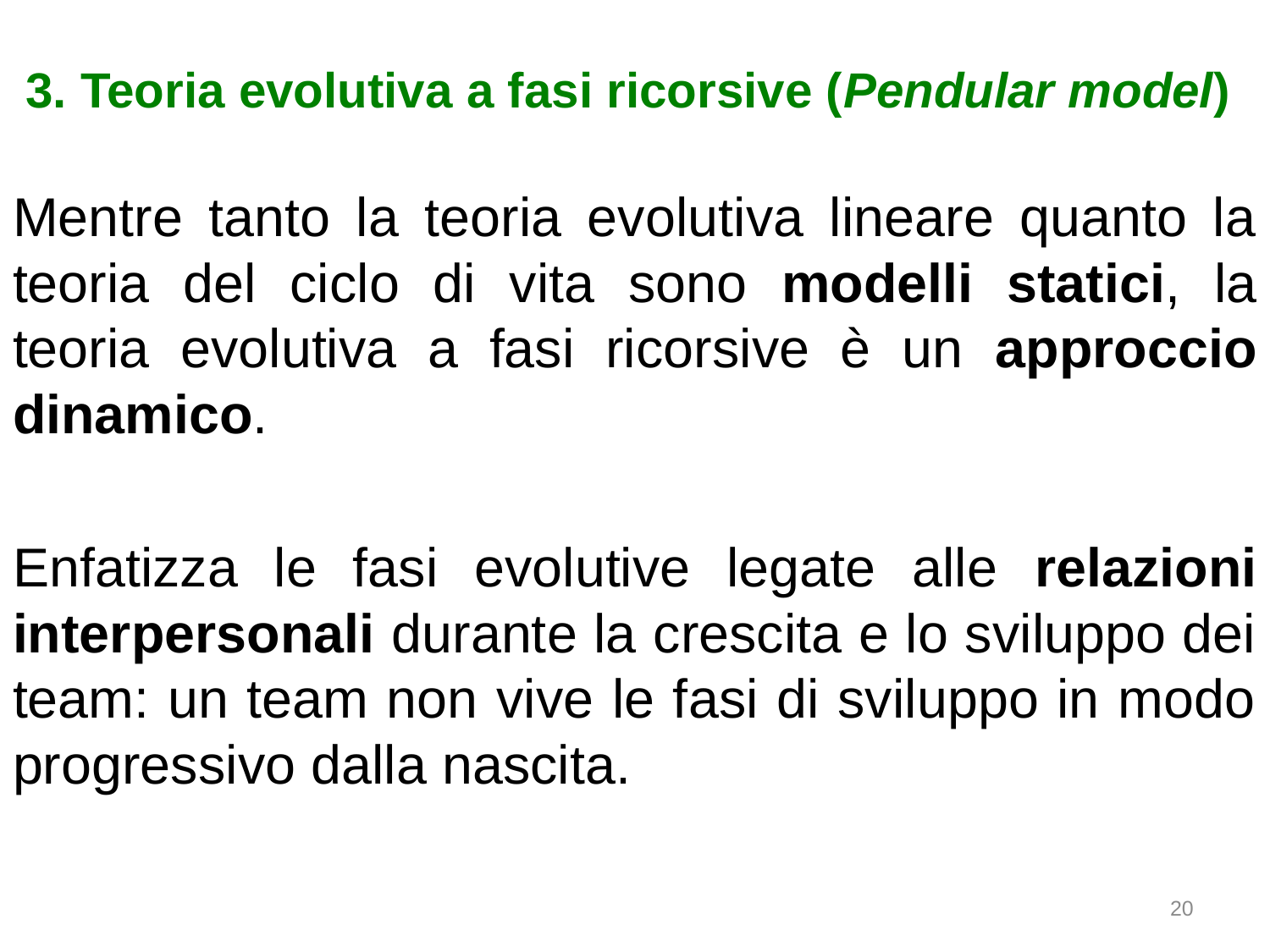

# 3. Teoria evolutiva a fasi ricorsive (Pendular model)
Mentre tanto la teoria evolutiva lineare quanto la teoria del ciclo di vita sono modelli statici, la teoria evolutiva a fasi ricorsive è un approccio dinamico.

Enfatizza le fasi evolutive legate alle relazioni interpersonali durante la crescita e lo sviluppo dei team: un team non vive le fasi di sviluppo in modo progressivo dalla nascita.

20